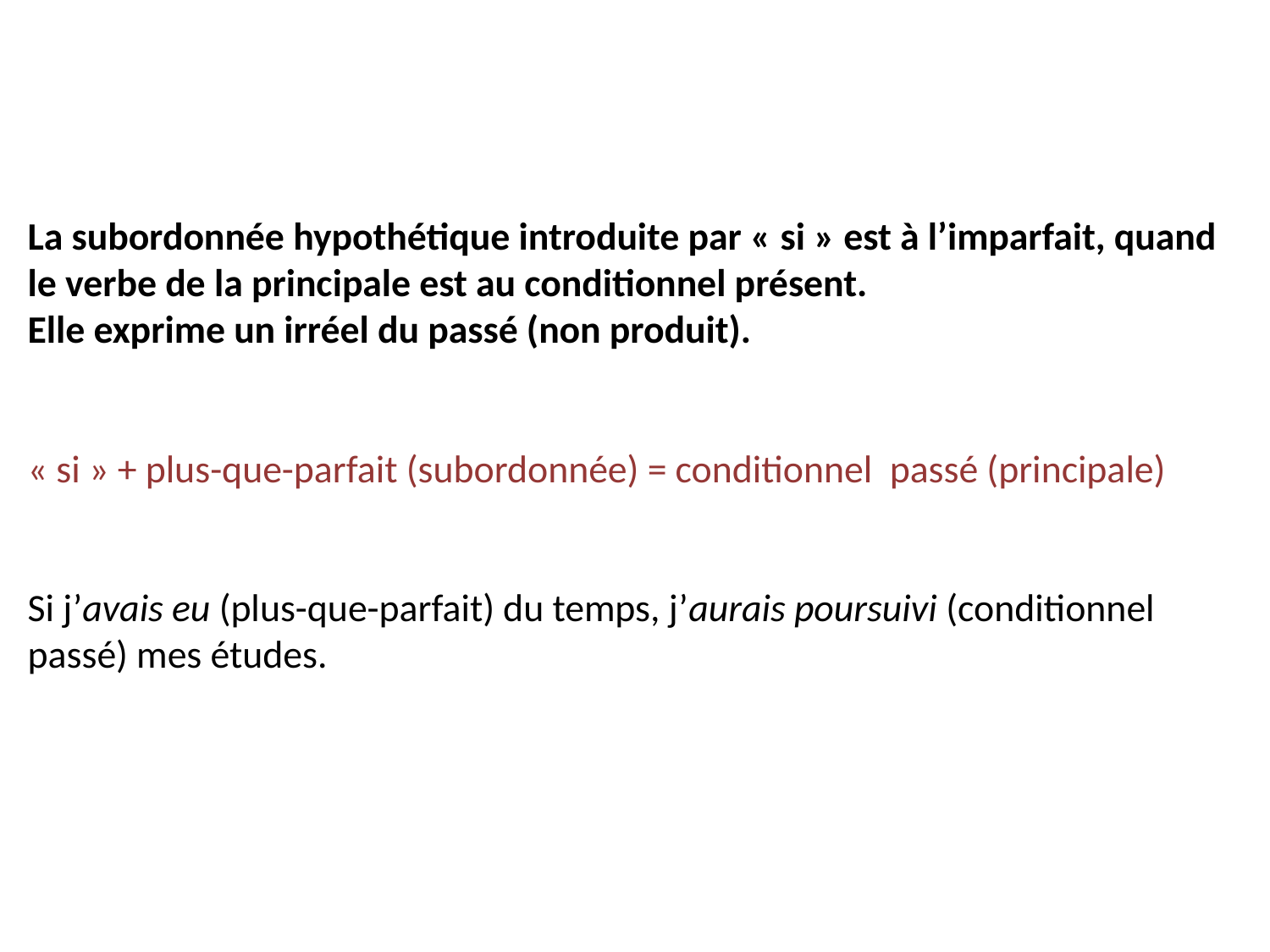

# La subordonnée hypothétique introduite par « si » est à l’imparfait, quand le verbe de la principale est au conditionnel présent. Elle exprime un irréel du passé (non produit). « si » + plus-que-parfait (subordonnée) = conditionnel  passé (principale) Si j’avais eu (plus-que-parfait) du temps, j’aurais poursuivi (conditionnel passé) mes études.